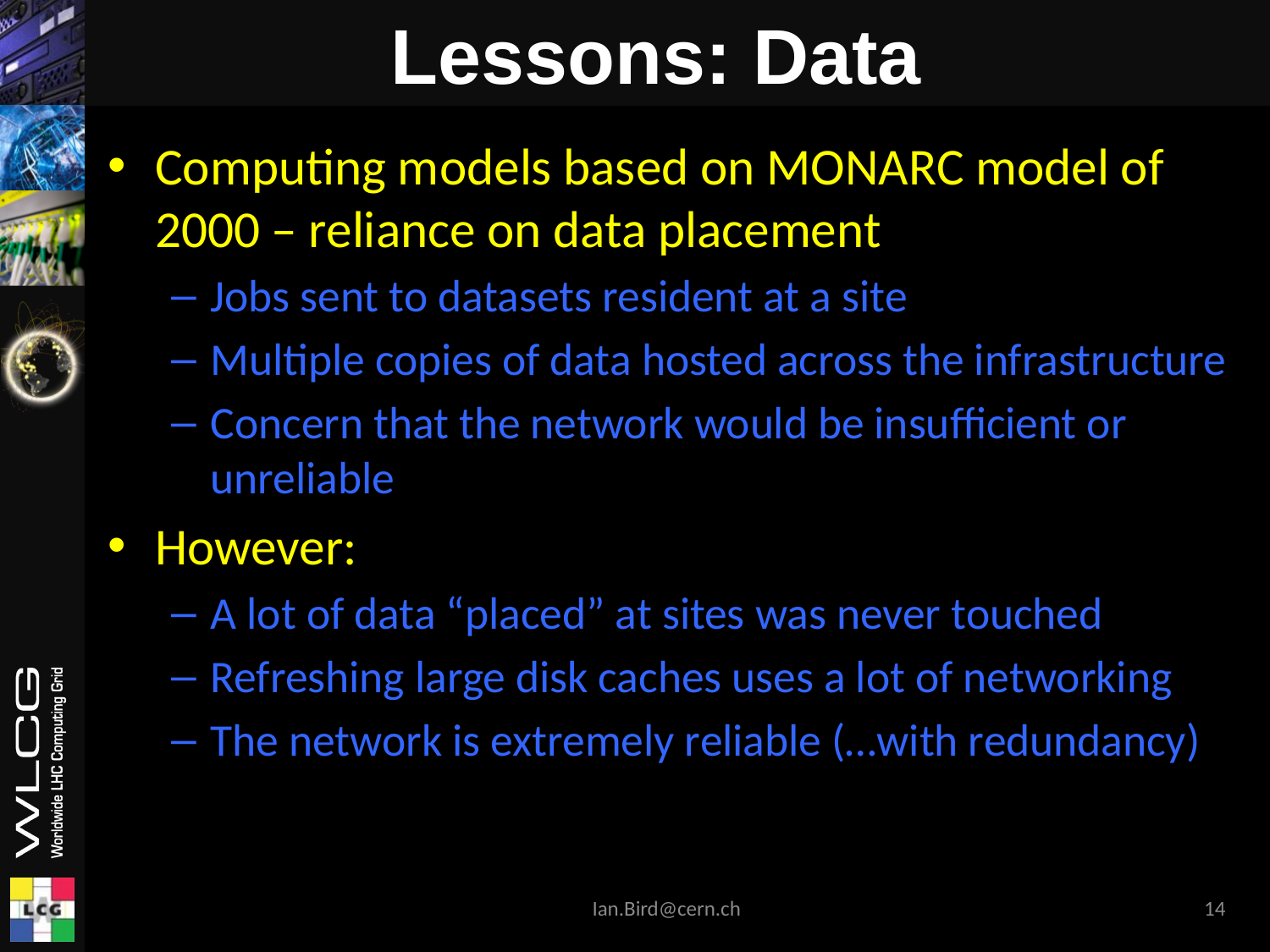

# Lessons: Data
Computing models based on MONARC model of 2000 – reliance on data placement
Jobs sent to datasets resident at a site
Multiple copies of data hosted across the infrastructure
Concern that the network would be insufficient or unreliable
However:
A lot of data “placed” at sites was never touched
Refreshing large disk caches uses a lot of networking
The network is extremely reliable (…with redundancy)
Ian.Bird@cern.ch
14